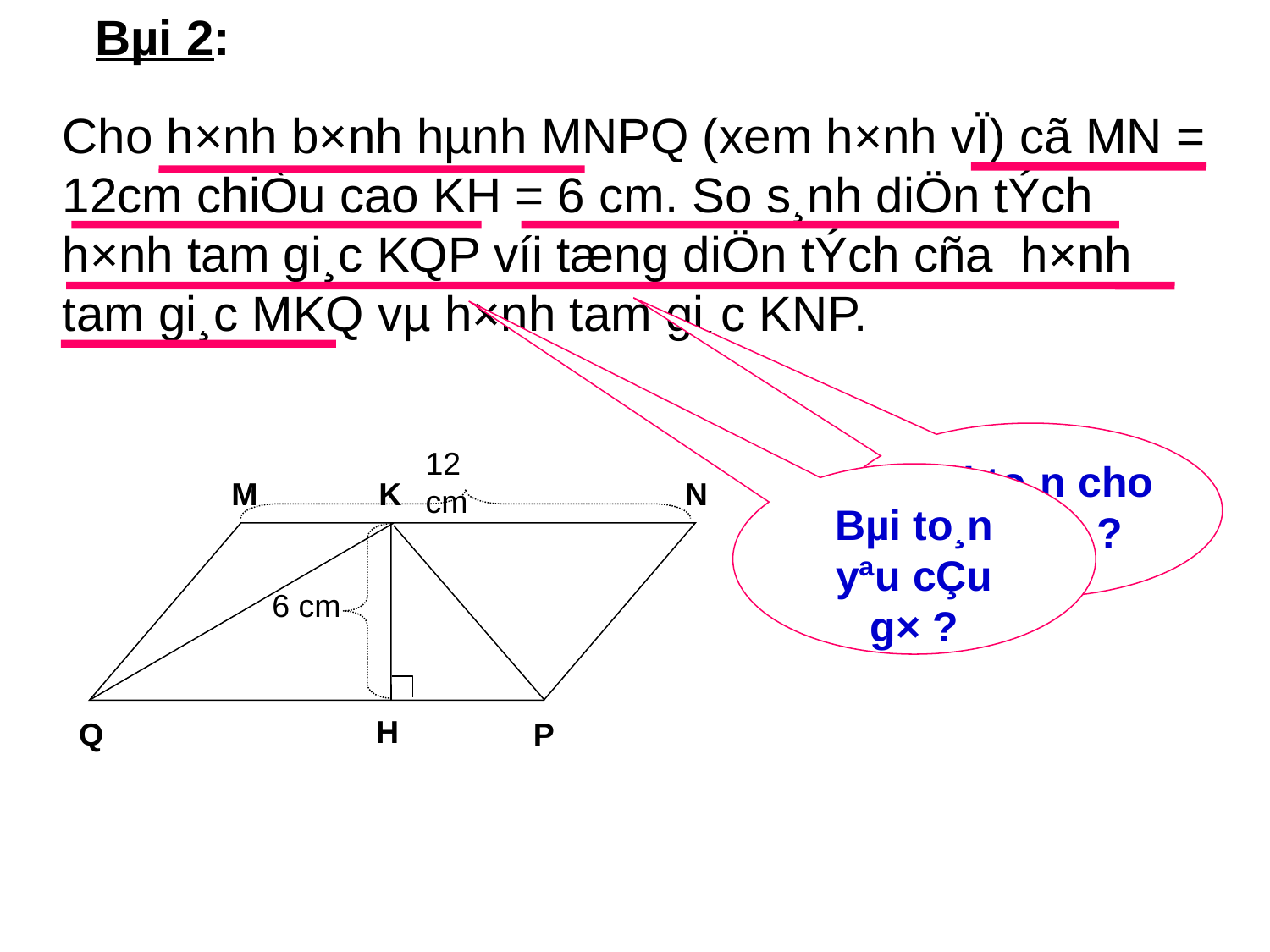

Bµi 2:
Cho h×nh b×nh hµnh MNPQ (xem h×nh vÏ) cã MN = 12cm chiÒu cao KH = 6 cm. So s¸nh diÖn tÝch h×nh tam gi¸c KQP víi tæng diÖn tÝch cña  h×nh tam gi¸c MKQ vµ h×nh tam gi¸c KNP.
M
K
N

H
Q
P

Bµi to¸n cho biÕt g× ?

12 cm
Bµi to¸n yªu cÇu g× ?

6 cm